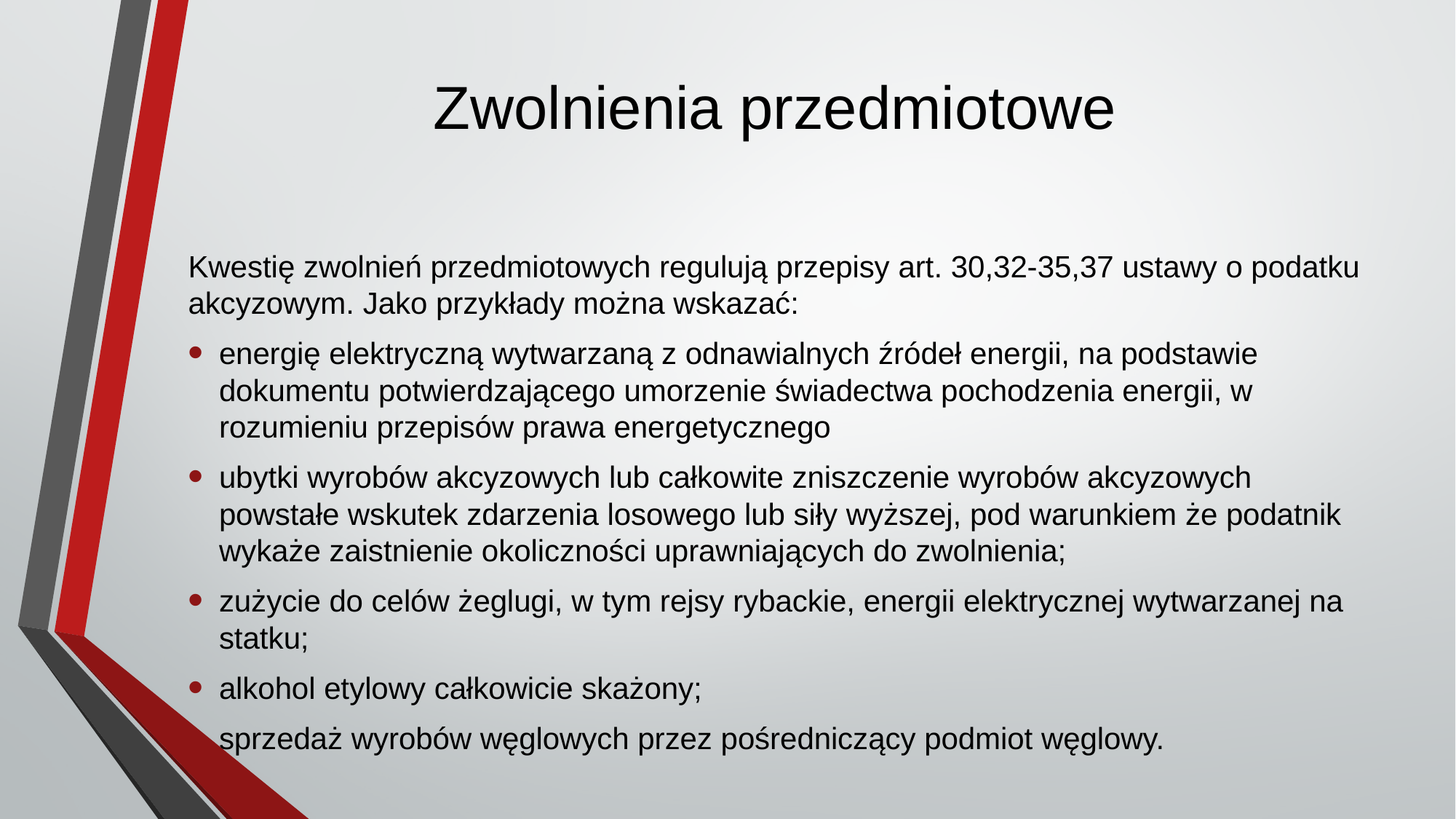

# Zwolnienia przedmiotowe
Kwestię zwolnień przedmiotowych regulują przepisy art. 30,32-35,37 ustawy o podatku akcyzowym. Jako przykłady można wskazać:
energię elektryczną wytwarzaną z odnawialnych źródeł energii, na podstawie dokumentu potwierdzającego umorzenie świadectwa pochodzenia energii, w rozumieniu przepisów prawa energetycznego
ubytki wyrobów akcyzowych lub całkowite zniszczenie wyrobów akcyzowych powstałe wskutek zdarzenia losowego lub siły wyższej, pod warunkiem że podatnik wykaże zaistnienie okoliczności uprawniających do zwolnienia;
zużycie do celów żeglugi, w tym rejsy rybackie, energii elektrycznej wytwarzanej na statku;
alkohol etylowy całkowicie skażony;
sprzedaż wyrobów węglowych przez pośredniczący podmiot węglowy.